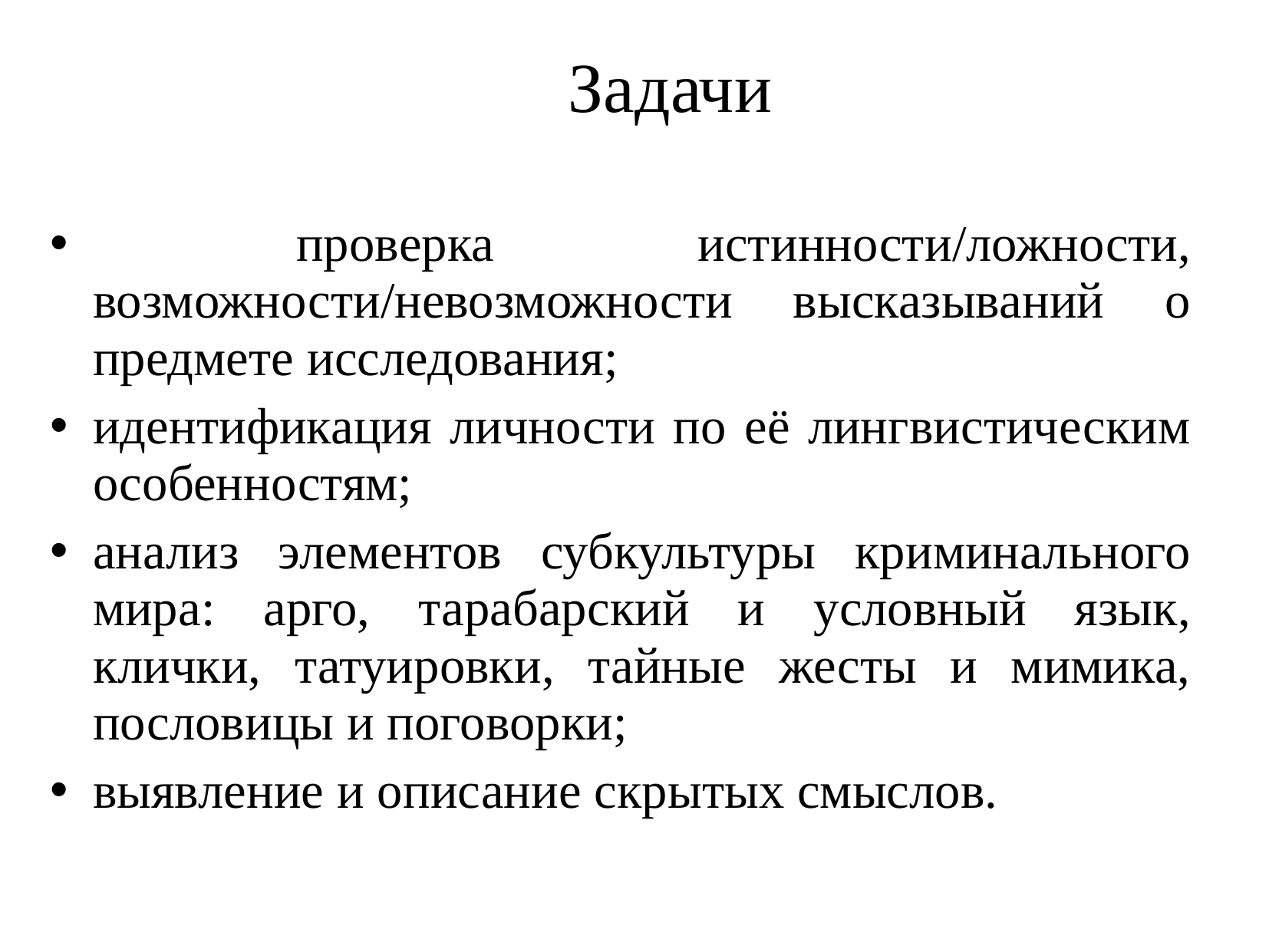

Задачи
 проверка истинности/ложности, возможности/невозможности высказываний о предмете исследования;
идентификация личности по её лингвистическим особенностям;
анализ элементов субкультуры криминального мира: арго, тарабарский и условный язык, клички, татуировки, тайные жесты и мимика, пословицы и поговорки;
выявление и описание скрытых смыслов.